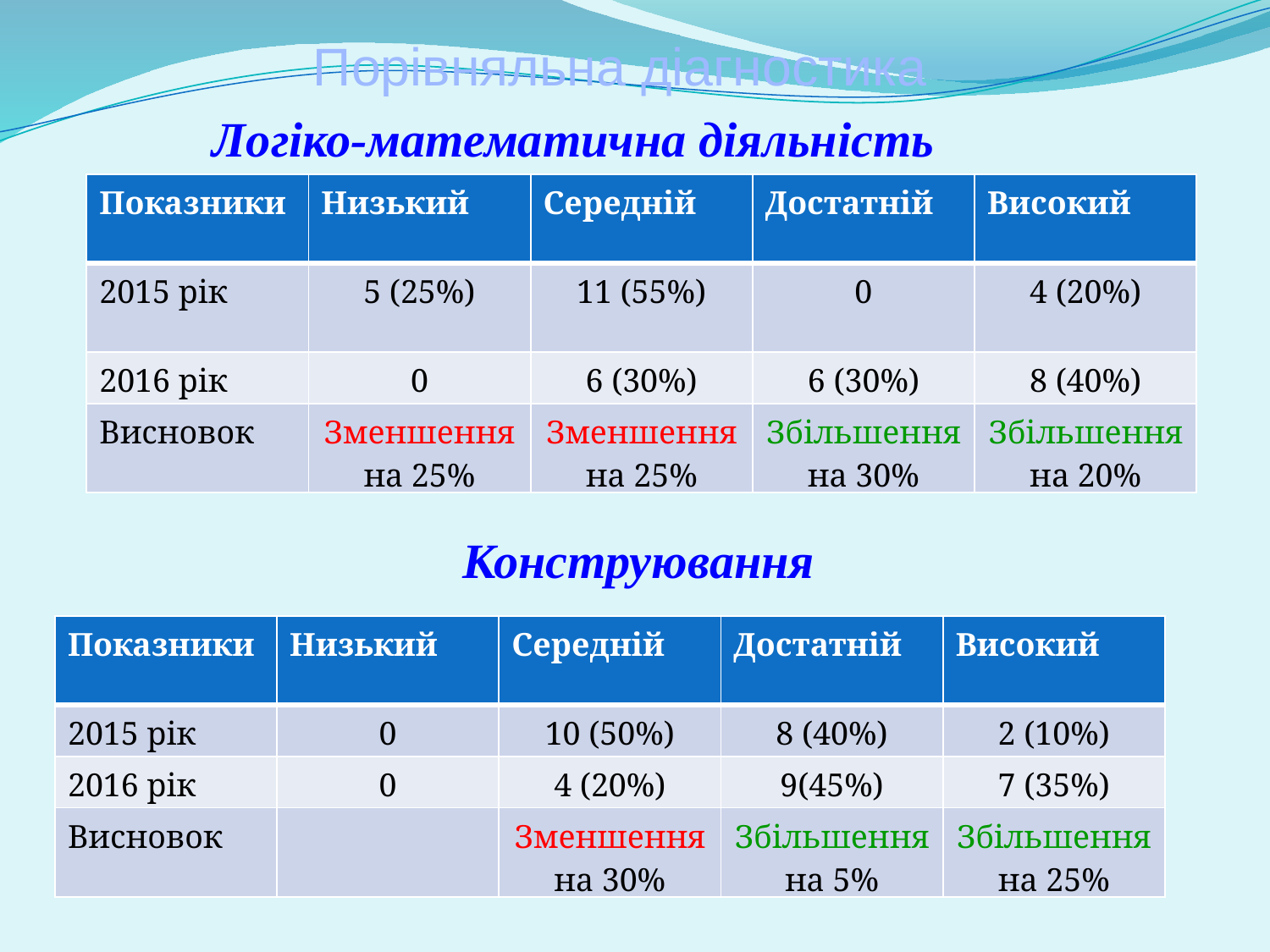

# Порівняльна діагностика
Логіко-математична діяльність
| Показники | Низький | Середній | Достатній | Високий |
| --- | --- | --- | --- | --- |
| 2015 рік | 5 (25%) | 11 (55%) | 0 | 4 (20%) |
| 2016 рік | 0 | 6 (30%) | 6 (30%) | 8 (40%) |
| Висновок | Зменшення на 25% | Зменшення на 25% | Збільшення на 30% | Збільшення на 20% |
Конструювання
| Показники | Низький | Середній | Достатній | Високий |
| --- | --- | --- | --- | --- |
| 2015 рік | 0 | 10 (50%) | 8 (40%) | 2 (10%) |
| 2016 рік | 0 | 4 (20%) | 9(45%) | 7 (35%) |
| Висновок |  | Зменшення на 30% | Збільшення на 5% | Збільшення на 25% |